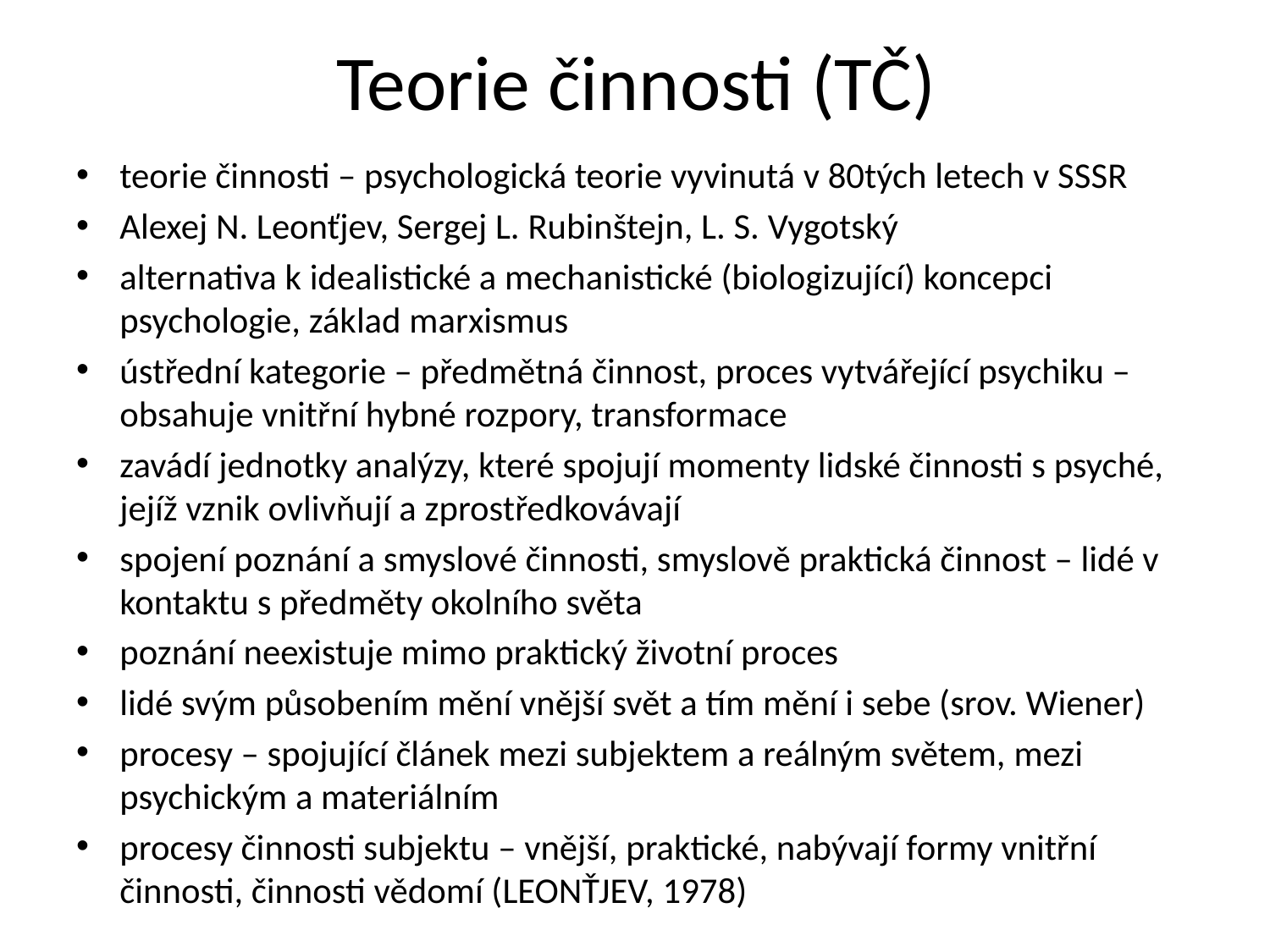

# Teorie činnosti (TČ)
teorie činnosti – psychologická teorie vyvinutá v 80tých letech v SSSR
Alexej N. Leonťjev, Sergej L. Rubinštejn, L. S. Vygotský
alternativa k idealistické a mechanistické (biologizující) koncepci psychologie, základ marxismus
ústřední kategorie – předmětná činnost, proces vytvářející psychiku – obsahuje vnitřní hybné rozpory, transformace
zavádí jednotky analýzy, které spojují momenty lidské činnosti s psyché, jejíž vznik ovlivňují a zprostředkovávají
spojení poznání a smyslové činnosti, smyslově praktická činnost – lidé v kontaktu s předměty okolního světa
poznání neexistuje mimo praktický životní proces
lidé svým působením mění vnější svět a tím mění i sebe (srov. Wiener)
procesy – spojující článek mezi subjektem a reálným světem, mezi psychickým a materiálním
procesy činnosti subjektu – vnější, praktické, nabývají formy vnitřní činnosti, činnosti vědomí (LEONŤJEV, 1978)